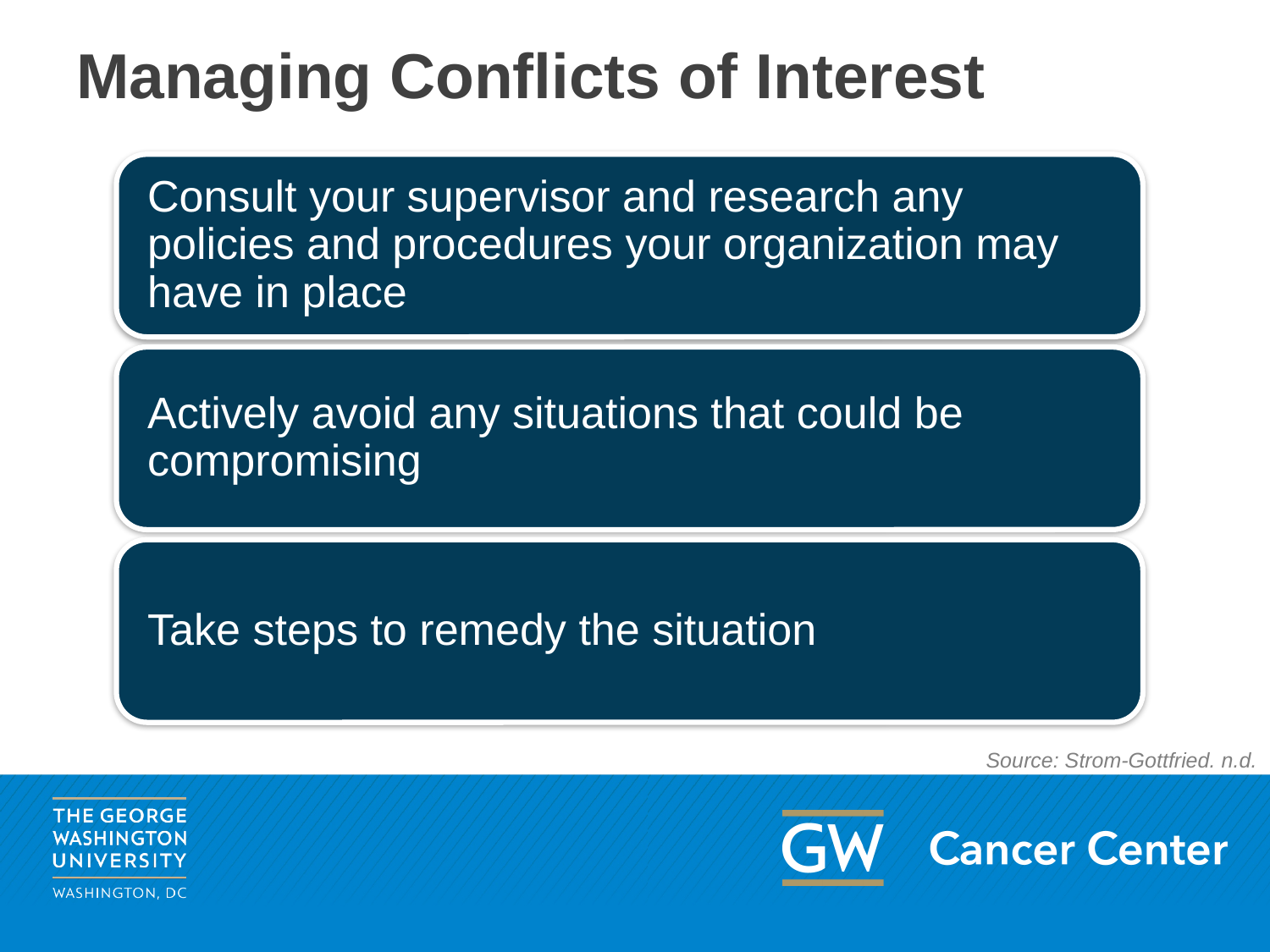

# Managing Conflicts of Interest
Consult your supervisor and research any policies and procedures your organization may have in place
Actively avoid any situations that could be compromising
Take steps to remedy the situation

Source: Strom-Gottfried. n.d.